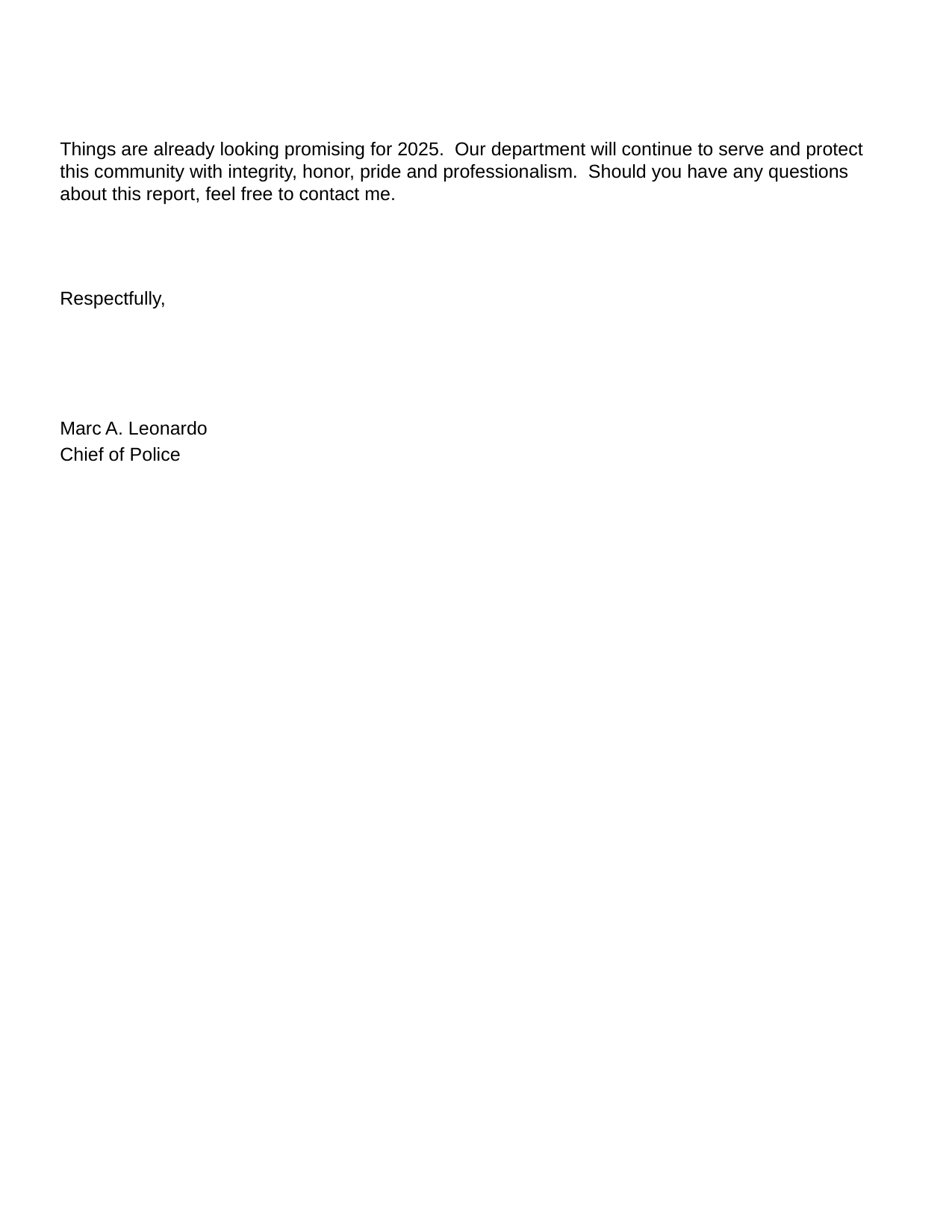

Things are already looking promising for 2025.  Our department will continue to serve and protect this community with integrity, honor, pride and professionalism.  Should you have any questions about this report, feel free to contact me.

Respectfully,

Marc A. Leonardo
Chief of Police